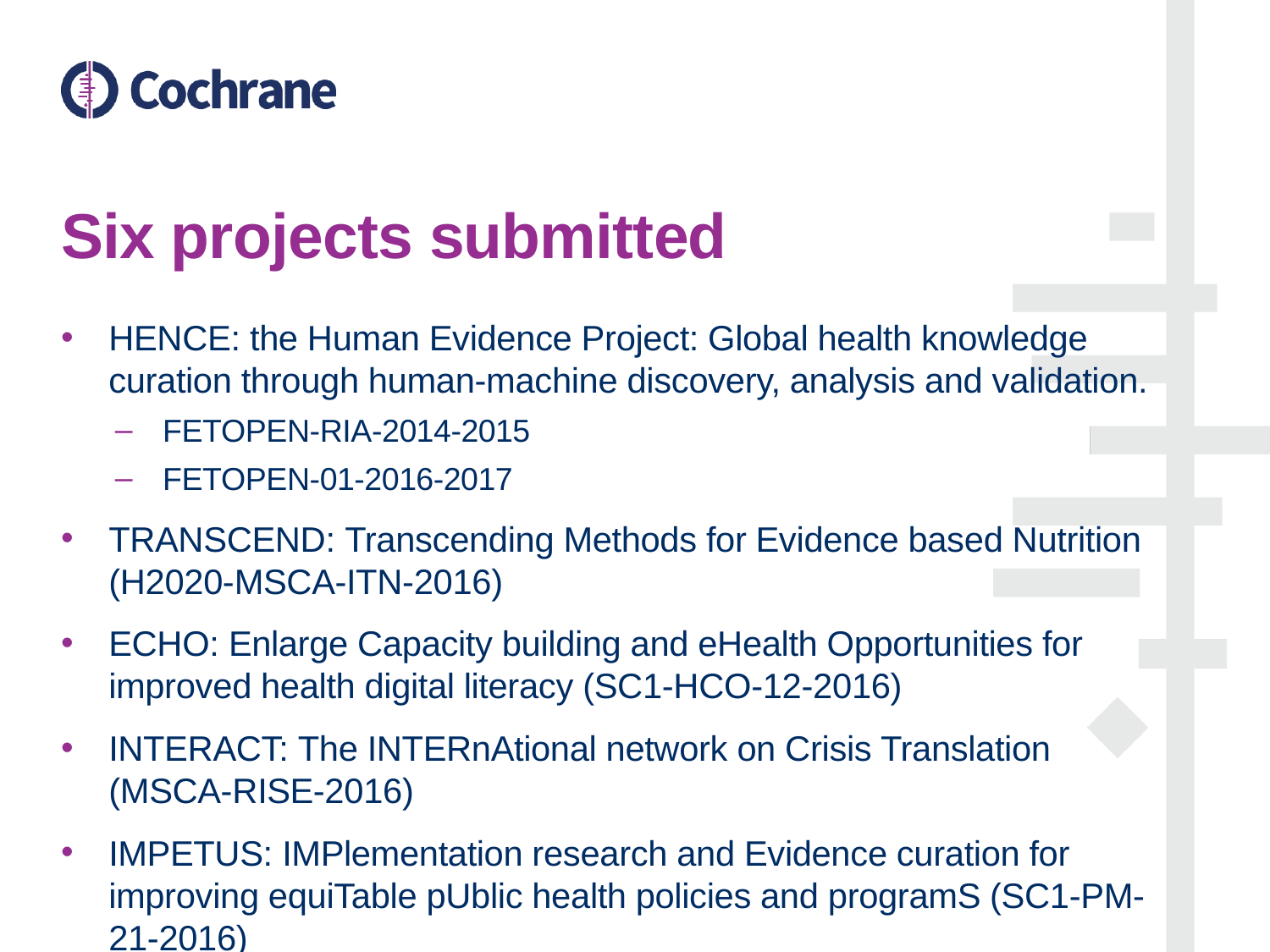

# Six projects submitted
HENCE: the Human Evidence Project: Global health knowledge curation through human-machine discovery, analysis and validation.
FETOPEN-RIA-2014-2015
FETOPEN-01-2016-2017
TRANSCEND: Transcending Methods for Evidence based Nutrition (H2020-MSCA-ITN-2016)
ECHO: Enlarge Capacity building and eHealth Opportunities for improved health digital literacy (SC1-HCO-12-2016)
INTERACT: The INTERnAtional network on Crisis Translation (MSCA-RISE-2016)
IMPETUS: IMPlementation research and Evidence curation for improving equiTable pUblic health policies and programS (SC1-PM-21-2016)